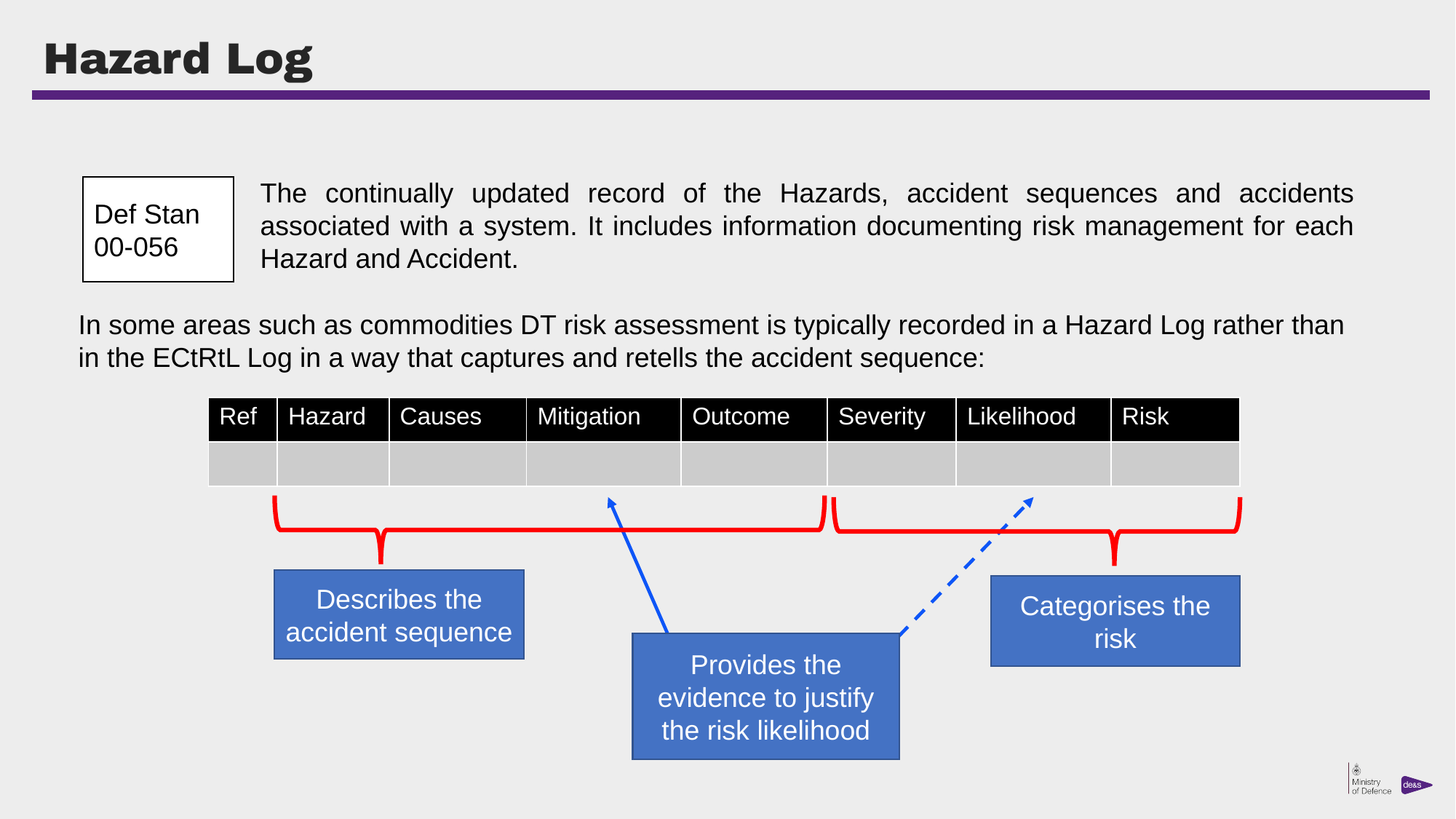

# Hazard Log
The continually updated record of the Hazards, accident sequences and accidents associated with a system. It includes information documenting risk management for each Hazard and Accident.
Def Stan 00-056

In some areas such as commodities DT risk assessment is typically recorded in a Hazard Log rather than in the ECtRtL Log in a way that captures and retells the accident sequence:

| Ref | Hazard | Causes | Mitigation | Outcome | Severity | Likelihood | Risk |
| --- | --- | --- | --- | --- | --- | --- | --- |
|  |  |  |  |  |  |  |  |
Describes the accident sequence
Categorises the risk
Provides the evidence to justify the risk likelihood